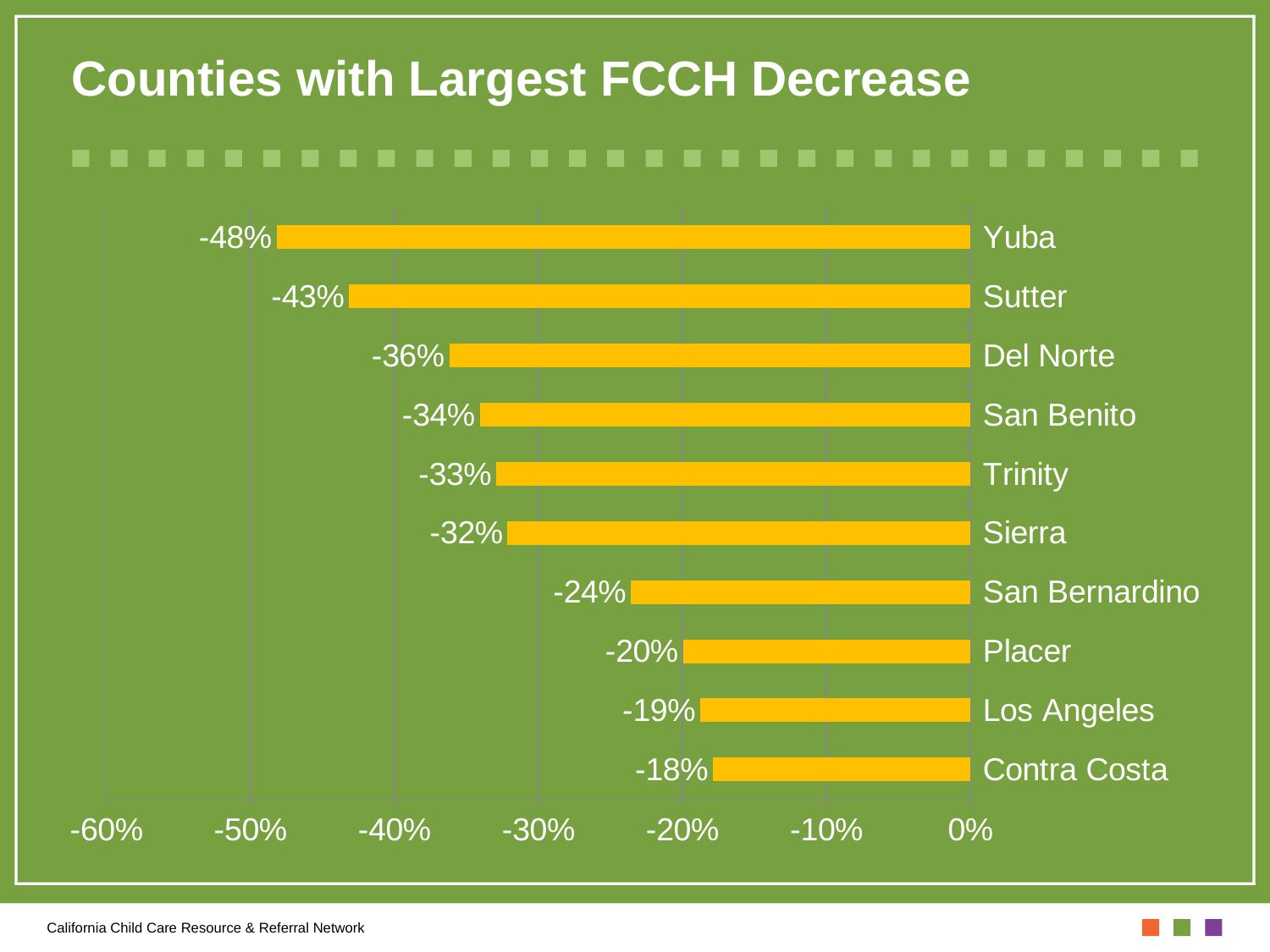

# Counties with Largest FCCH Decrease

### Chart

| Category | Series 3 |
|---|---|
| Contra Costa | -0.17875544986127626 |
| Los Angeles | -0.18755084401057556 |
| Placer | -0.19964454976303317 |
| San Bernardino | -0.23579676674364897 |
| Sierra | -0.32142857142857145 |
| Trinity | -0.32926829268292684 |
| San Benito | -0.3407534246575342 |
| Del Norte | -0.36186770428015563 |
| Sutter | -0.43157894736842106 |
| Yuba | -0.48184019370460046 |
California Child Care Resource & Referral Network